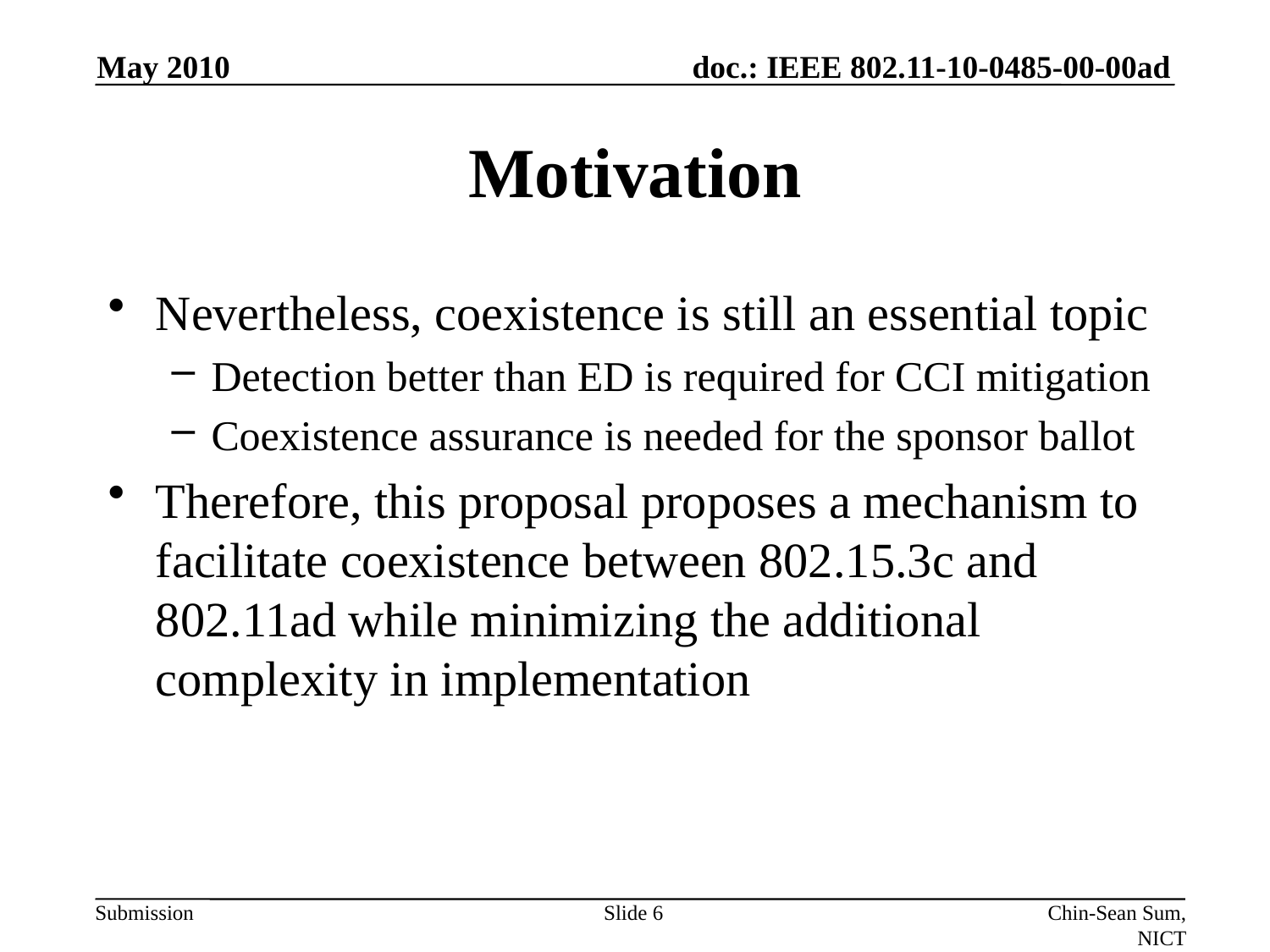

May 2010
# Motivation
Nevertheless, coexistence is still an essential topic
Detection better than ED is required for CCI mitigation
Coexistence assurance is needed for the sponsor ballot
Therefore, this proposal proposes a mechanism to facilitate coexistence between 802.15.3c and 802.11ad while minimizing the additional complexity in implementation

Slide 6
Chin-Sean Sum, NICT